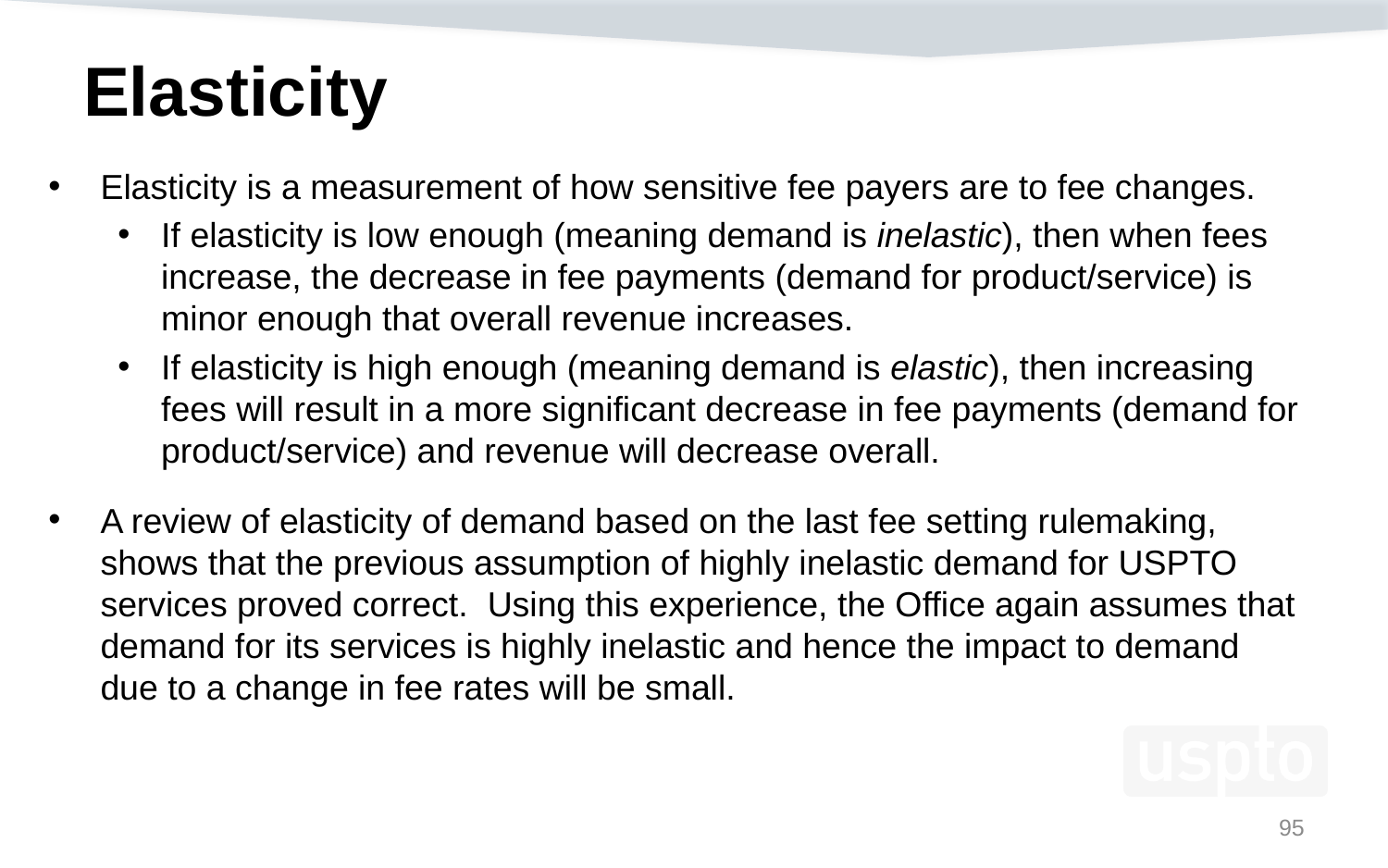

# Elasticity
Elasticity is a measurement of how sensitive fee payers are to fee changes.
If elasticity is low enough (meaning demand is inelastic), then when fees increase, the decrease in fee payments (demand for product/service) is minor enough that overall revenue increases.
If elasticity is high enough (meaning demand is elastic), then increasing fees will result in a more significant decrease in fee payments (demand for product/service) and revenue will decrease overall.

A review of elasticity of demand based on the last fee setting rulemaking, shows that the previous assumption of highly inelastic demand for USPTO services proved correct.  Using this experience, the Office again assumes that demand for its services is highly inelastic and hence the impact to demand due to a change in fee rates will be small.
95